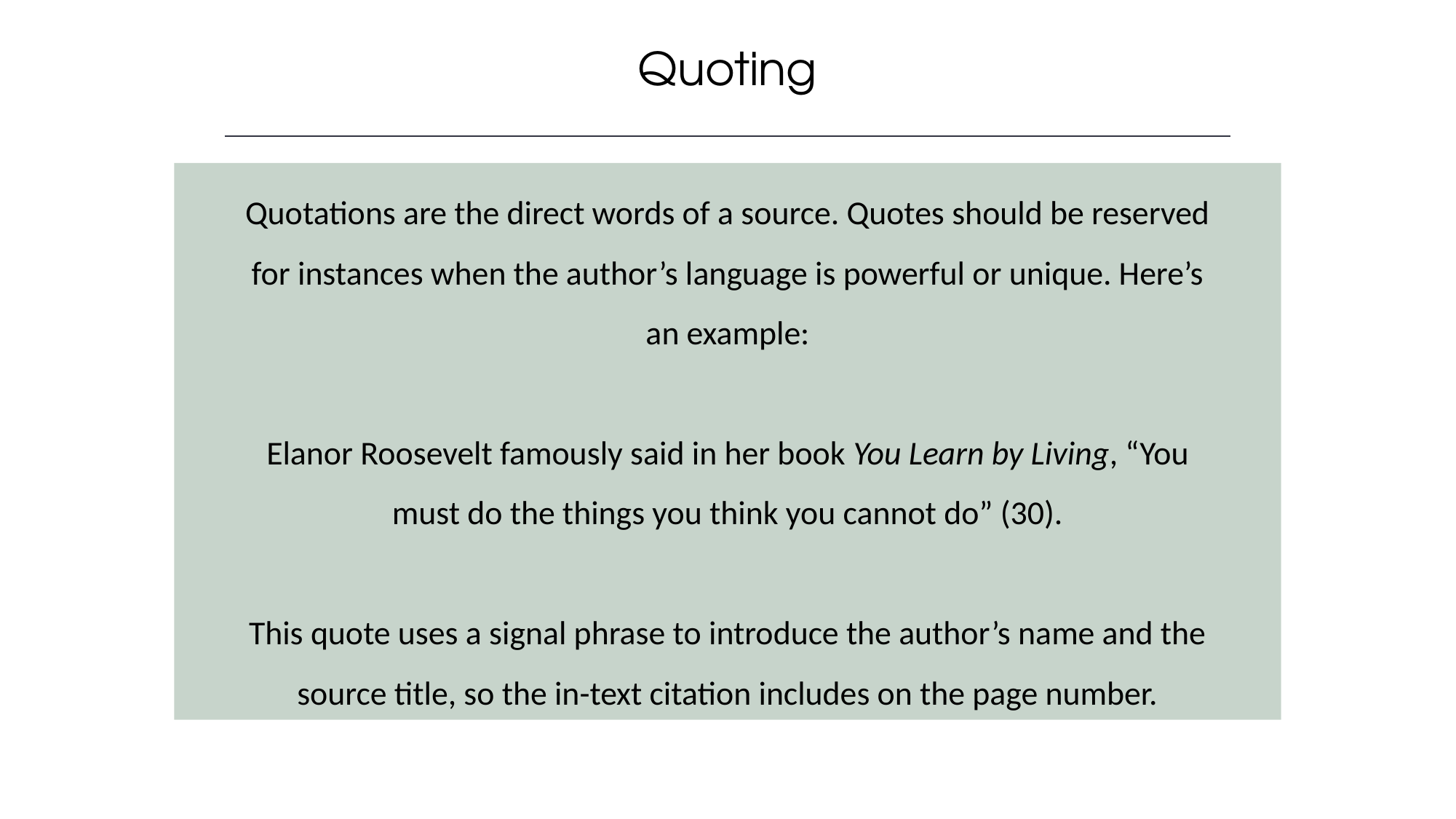

Quoting
HAWKES LEARNING

Quotations are the direct words of a source. Quotes should be reserved for instances when the author’s language is powerful or unique. Here’s an example:

Elanor Roosevelt famously said in her book You Learn by Living, “You must do the things you think you cannot do” (30).

This quote uses a signal phrase to introduce the author’s name and the source title, so the in-text citation includes on the page number.